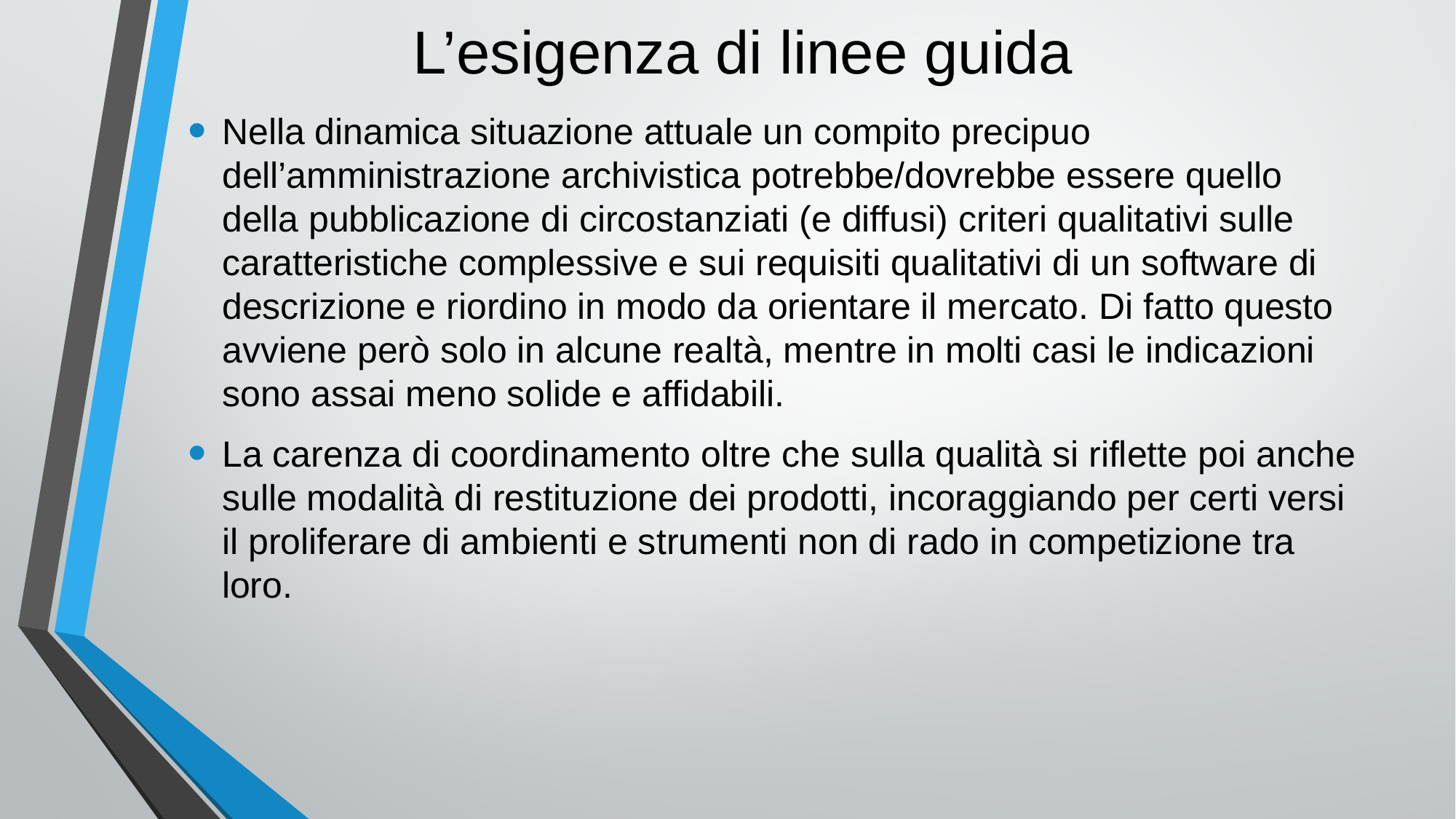

# L’esigenza di linee guida
Nella dinamica situazione attuale un compito precipuo dell’amministrazione archivistica potrebbe/dovrebbe essere quello della pubblicazione di circostanziati (e diffusi) criteri qualitativi sulle caratteristiche complessive e sui requisiti qualitativi di un software di descrizione e riordino in modo da orientare il mercato. Di fatto questo avviene però solo in alcune realtà, mentre in molti casi le indicazioni sono assai meno solide e affidabili.
La carenza di coordinamento oltre che sulla qualità si riflette poi anche sulle modalità di restituzione dei prodotti, incoraggiando per certi versi il proliferare di ambienti e strumenti non di rado in competizione tra loro.